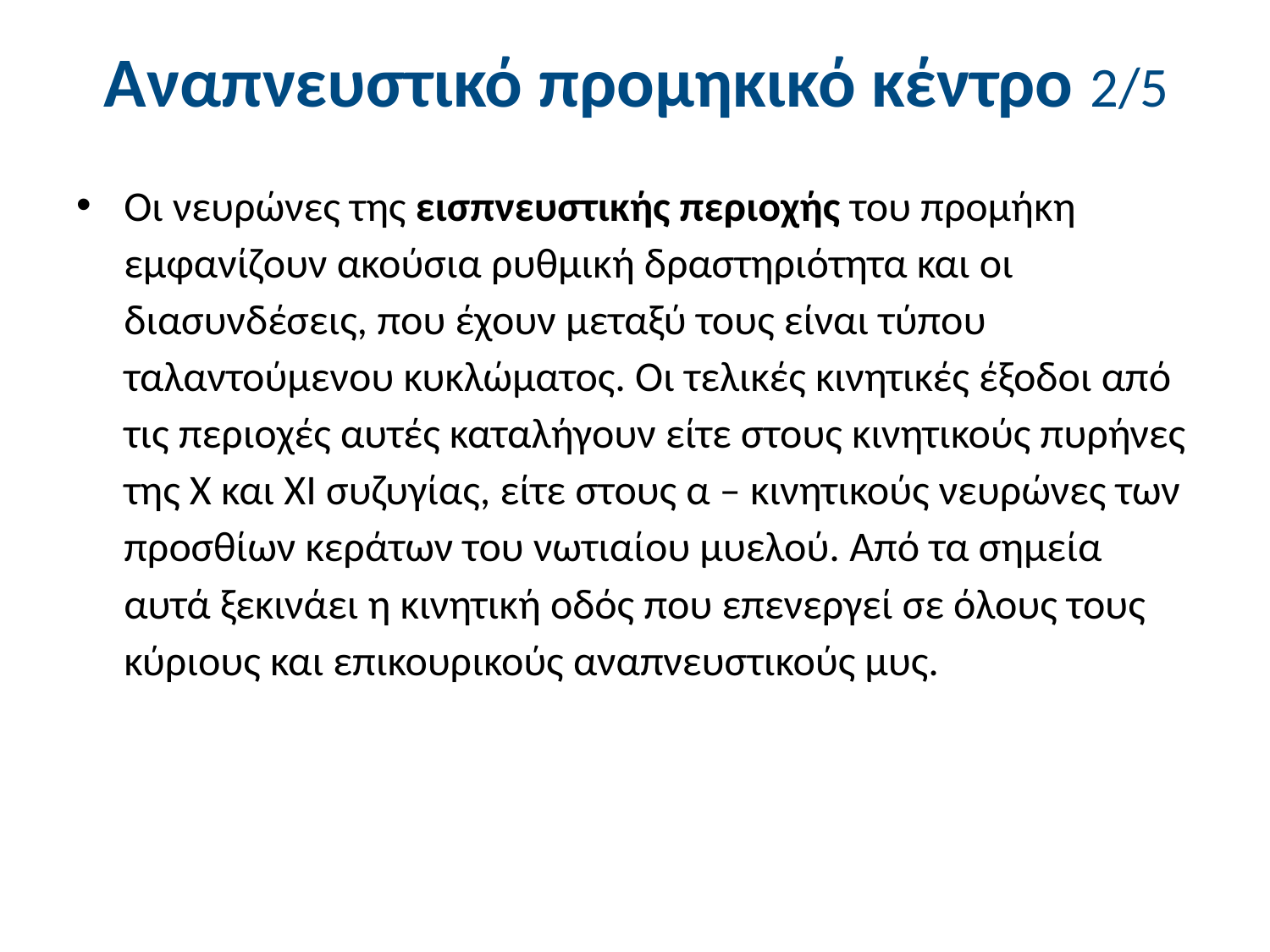

# Αναπνευστικό προμηκικό κέντρο 2/5
Οι νευρώνες της εισπνευστικής περιοχής του προμήκη εμφανίζουν ακούσια ρυθμική δραστηριότητα και οι διασυνδέσεις, που έχουν μεταξύ τους είναι τύπου ταλαντούμενου κυκλώματος. Οι τελικές κινητικές έξοδοι από τις περιοχές αυτές καταλήγουν είτε στους κινητικούς πυρήνες της Χ και ΧΙ συζυγίας, είτε στους α – κινητικούς νευρώνες των προσθίων κεράτων του νωτιαίου μυελού. Από τα σημεία αυτά ξεκινάει η κινητική οδός που επενεργεί σε όλους τους κύριους και επικουρικούς αναπνευστικούς μυς.